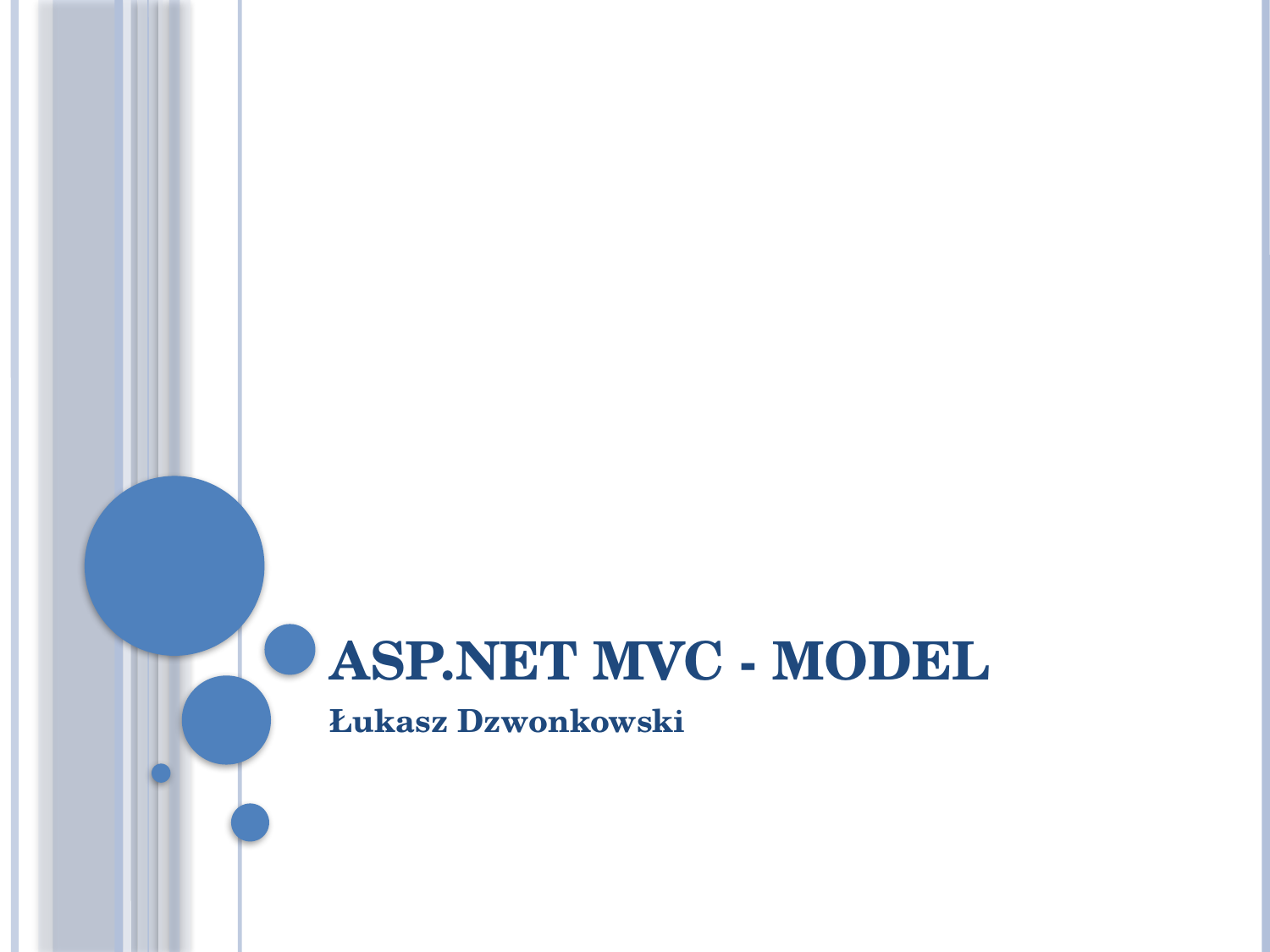

# ASP.NET MVC - Model
Łukasz Dzwonkowski